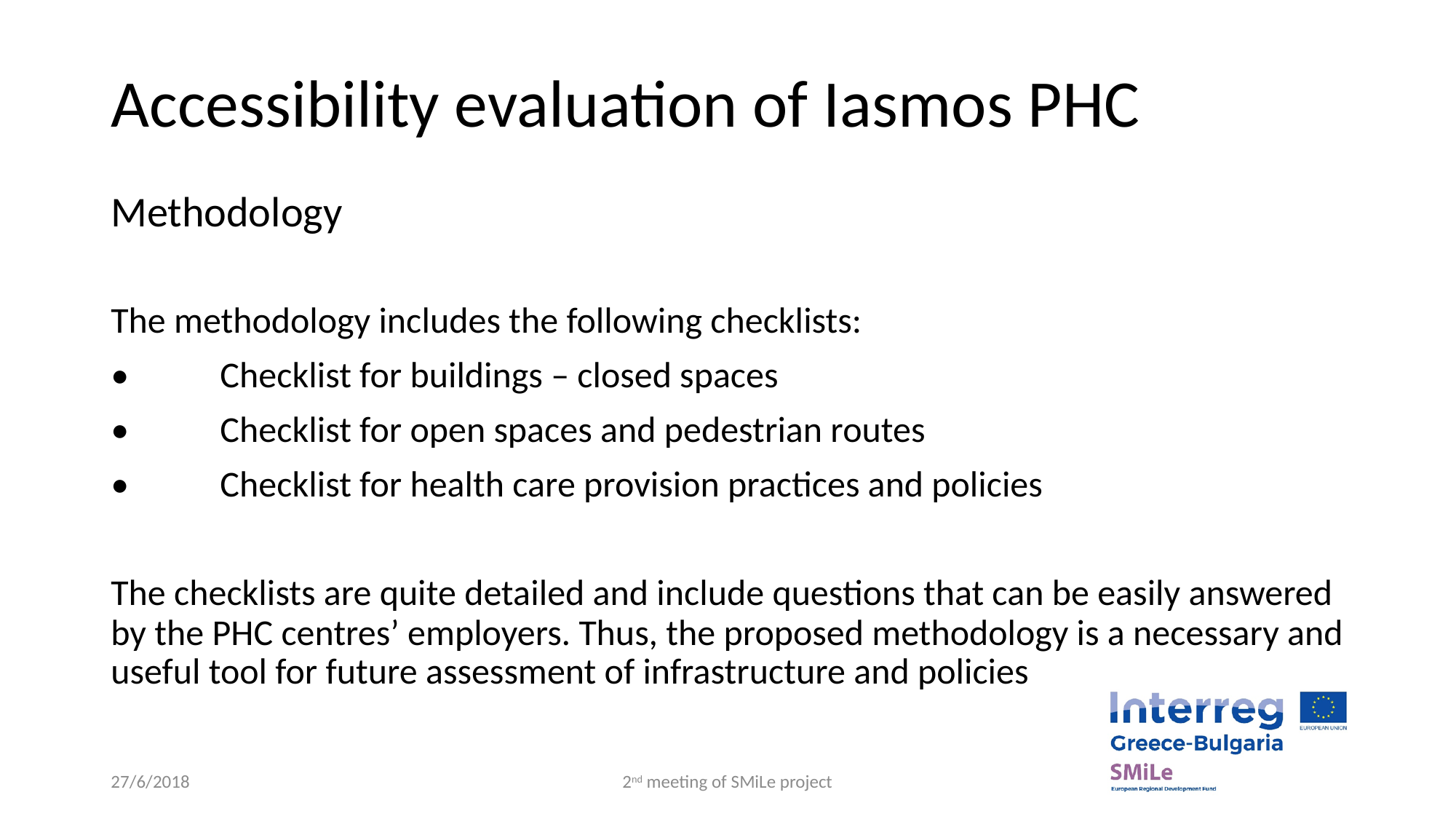

# Accessibility evaluation of Iasmos PHC
Methodology

The methodology includes the following checklists:
•	Checklist for buildings – closed spaces
•	Checklist for open spaces and pedestrian routes
•	Checklist for health care provision practices and policies

The checklists are quite detailed and include questions that can be easily answered by the PHC centres’ employers. Thus, the proposed methodology is a necessary and useful tool for future assessment of infrastructure and policies
27/6/2018
2nd meeting of SMiLe project